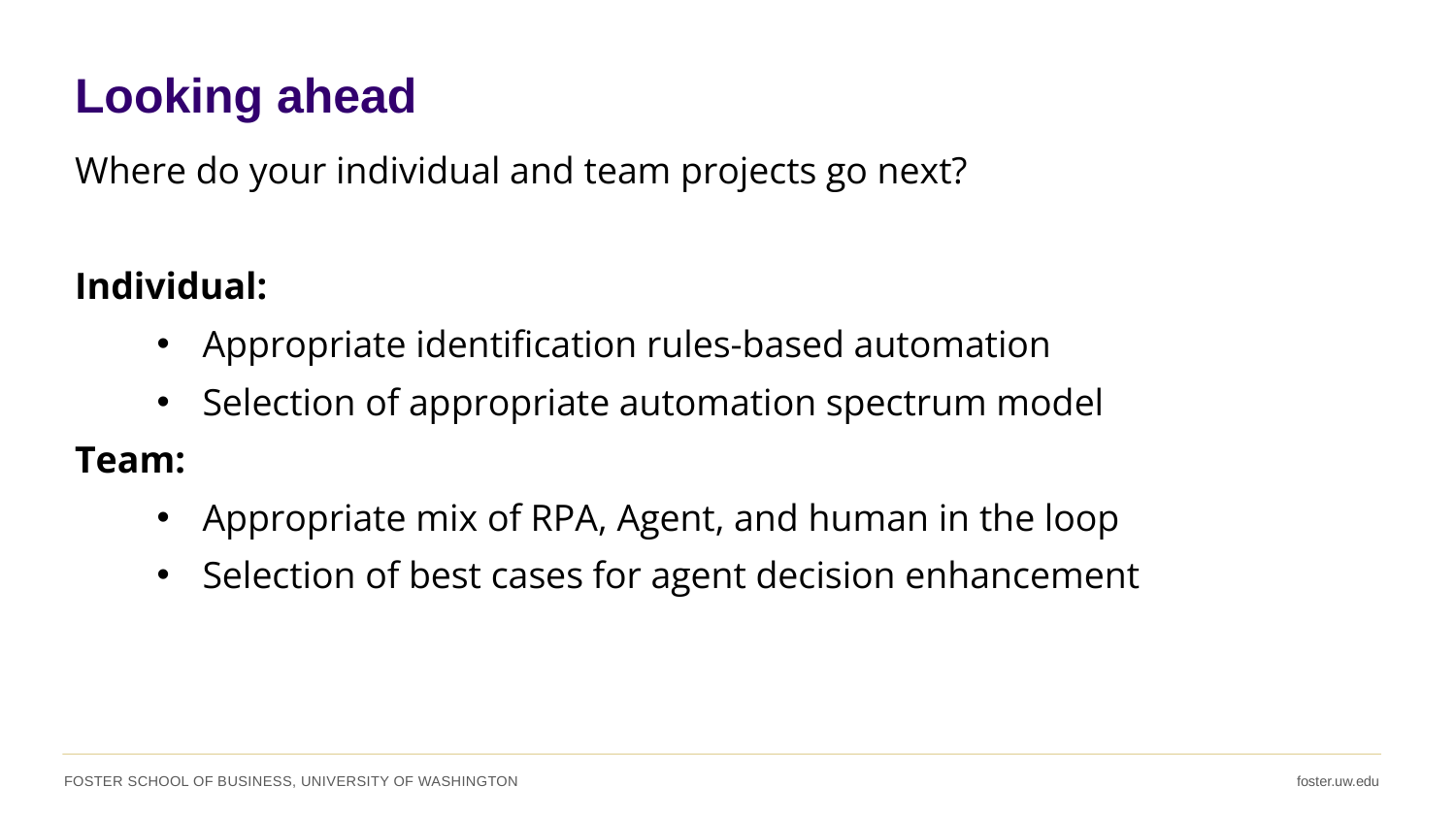

# Looking ahead
Where do your individual and team projects go next?

Individual:
Appropriate identification rules-based automation
Selection of appropriate automation spectrum model
Team:
Appropriate mix of RPA, Agent, and human in the loop
Selection of best cases for agent decision enhancement